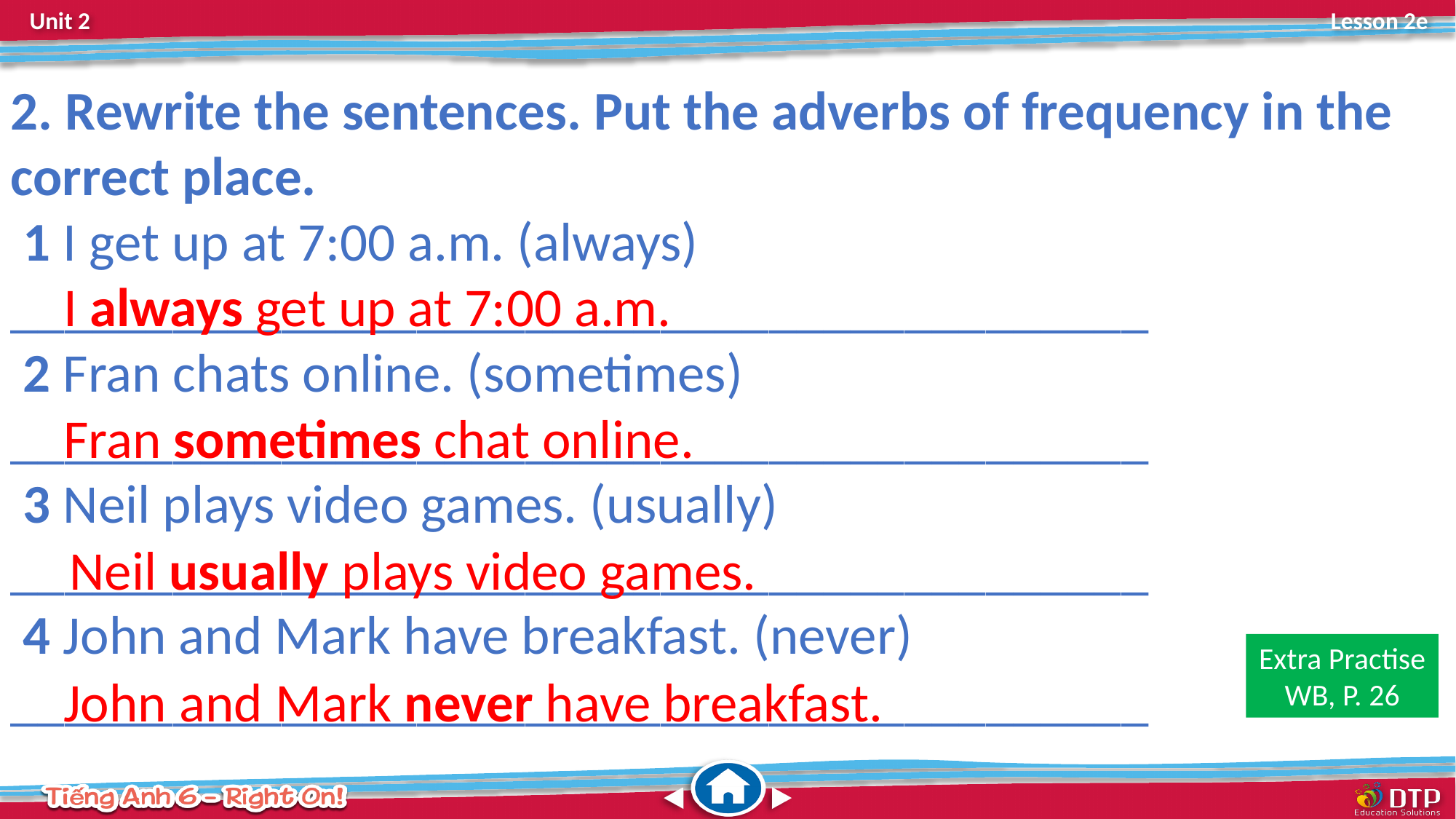

2. Rewrite the sentences. Put the adverbs of frequency in the correct place.
 1 I get up at 7:00 a.m. (always)
__________________________________________
 2 Fran chats online. (sometimes)
__________________________________________
 3 Neil plays video games. (usually)
__________________________________________
 4 John and Mark have breakfast. (never)
__________________________________________
I always get up at 7:00 a.m.
Fran sometimes chat online.
Neil usually plays video games.
Extra Practise
WB, P. 26
John and Mark never have breakfast.